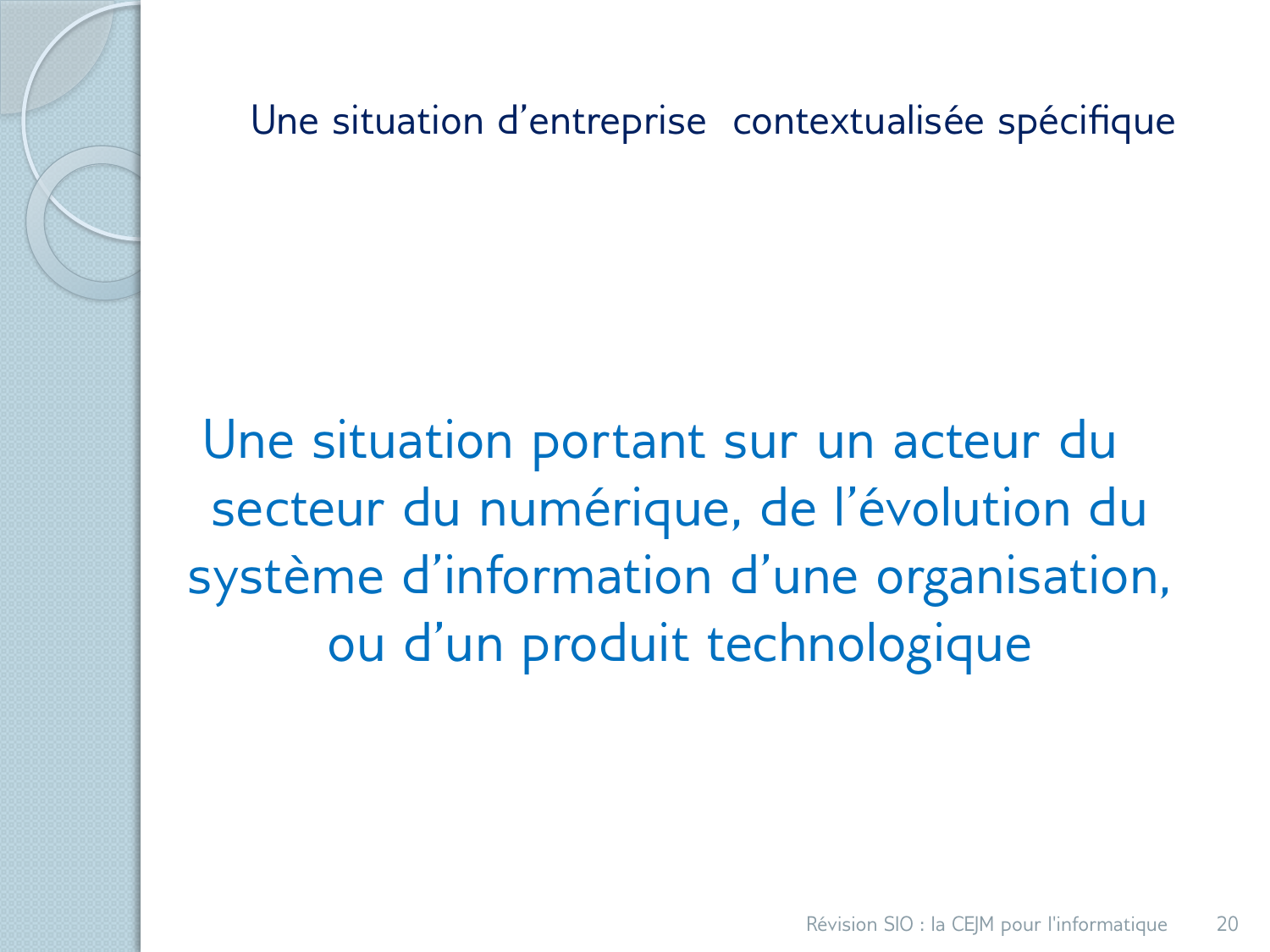

# Une situation d’entreprise  contextualisée spécifique

Une situation portant sur un acteur du secteur du numérique, de l’évolution du système d’information d’une organisation, ou d’un produit technologique

Révision SIO : la CEJM pour l'informatique
20